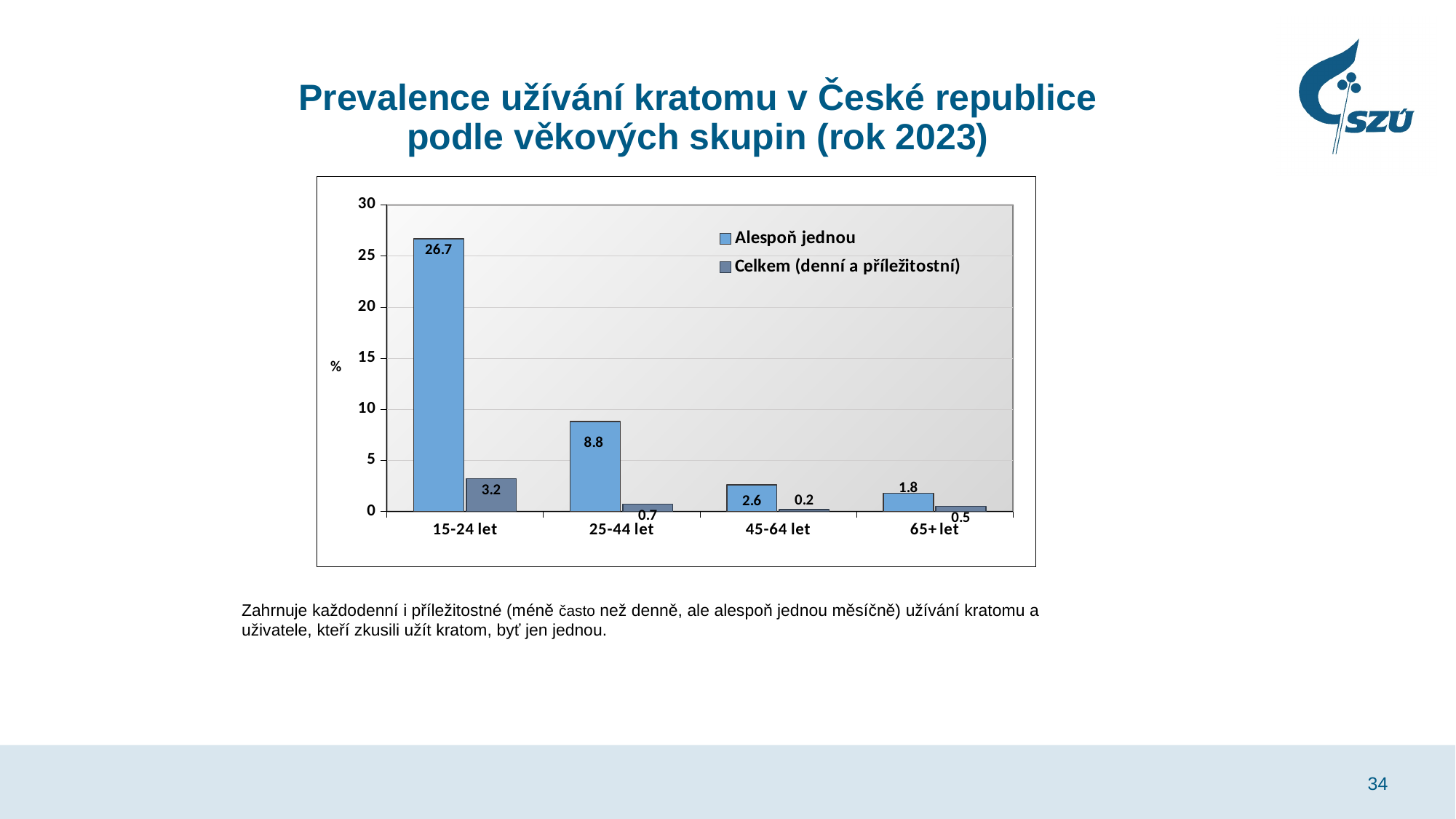

# Prevalence užívání kratomu v České republice podle věkových skupin (rok 2023)

### Chart

| Category | Alespoň jednou | Celkem (denní a příležitostní) |
|---|---|---|
| 15-24 let | 26.7 | 3.2 |
| 25-44 let | 8.8 | 0.7 |
| 45-64 let | 2.6 | 0.2 |
| 65+ let | 1.8 | 0.5 |
Zahrnuje každodenní i příležitostné (méně často než denně, ale alespoň jednou měsíčně) užívání kratomu a uživatele, kteří zkusili užít kratom, byť jen jednou.